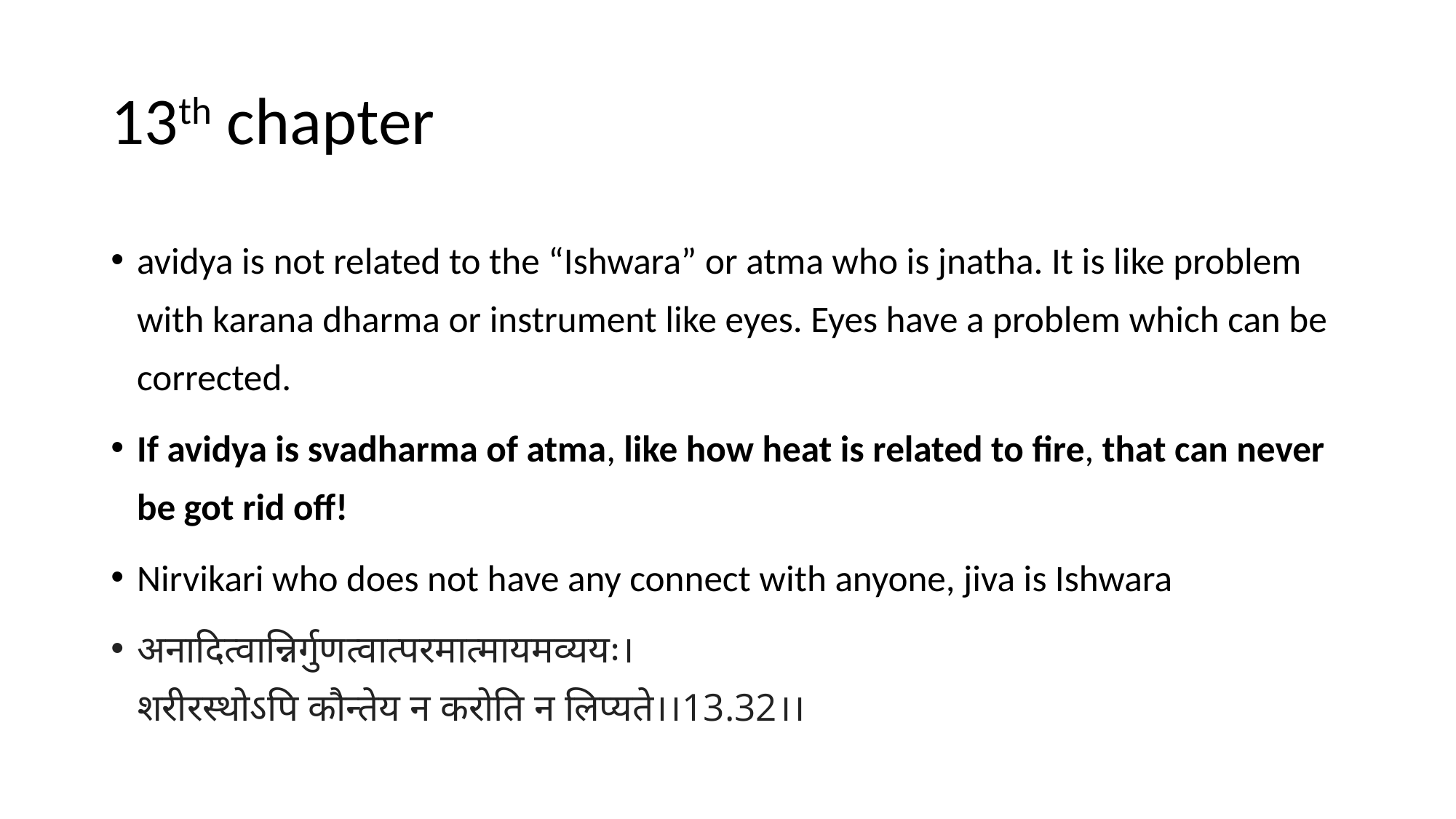

# 13th chapter
avidya is not related to the “Ishwara” or atma who is jnatha. It is like problem with karana dharma or instrument like eyes. Eyes have a problem which can be corrected.
If avidya is svadharma of atma, like how heat is related to fire, that can never be got rid off!
Nirvikari who does not have any connect with anyone, jiva is Ishwara
अनादित्वान्निर्गुणत्वात्परमात्मायमव्ययः।
शरीरस्थोऽपि कौन्तेय न करोति न लिप्यते।।13.32।।